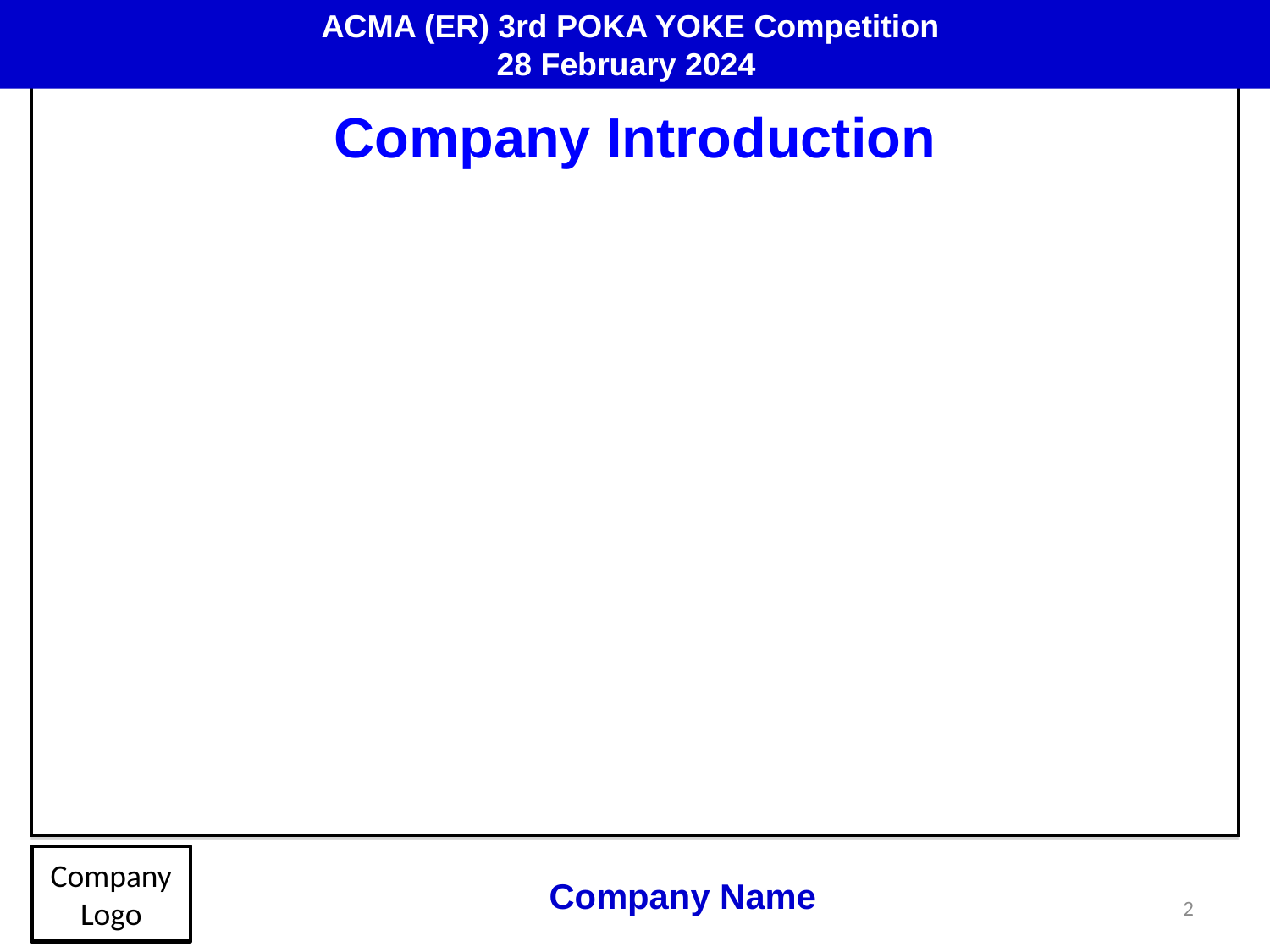

ACMA (ER) 3rd POKA YOKE Competition
28 February 2024

# Company Introduction
Company Logo
Company Name
2